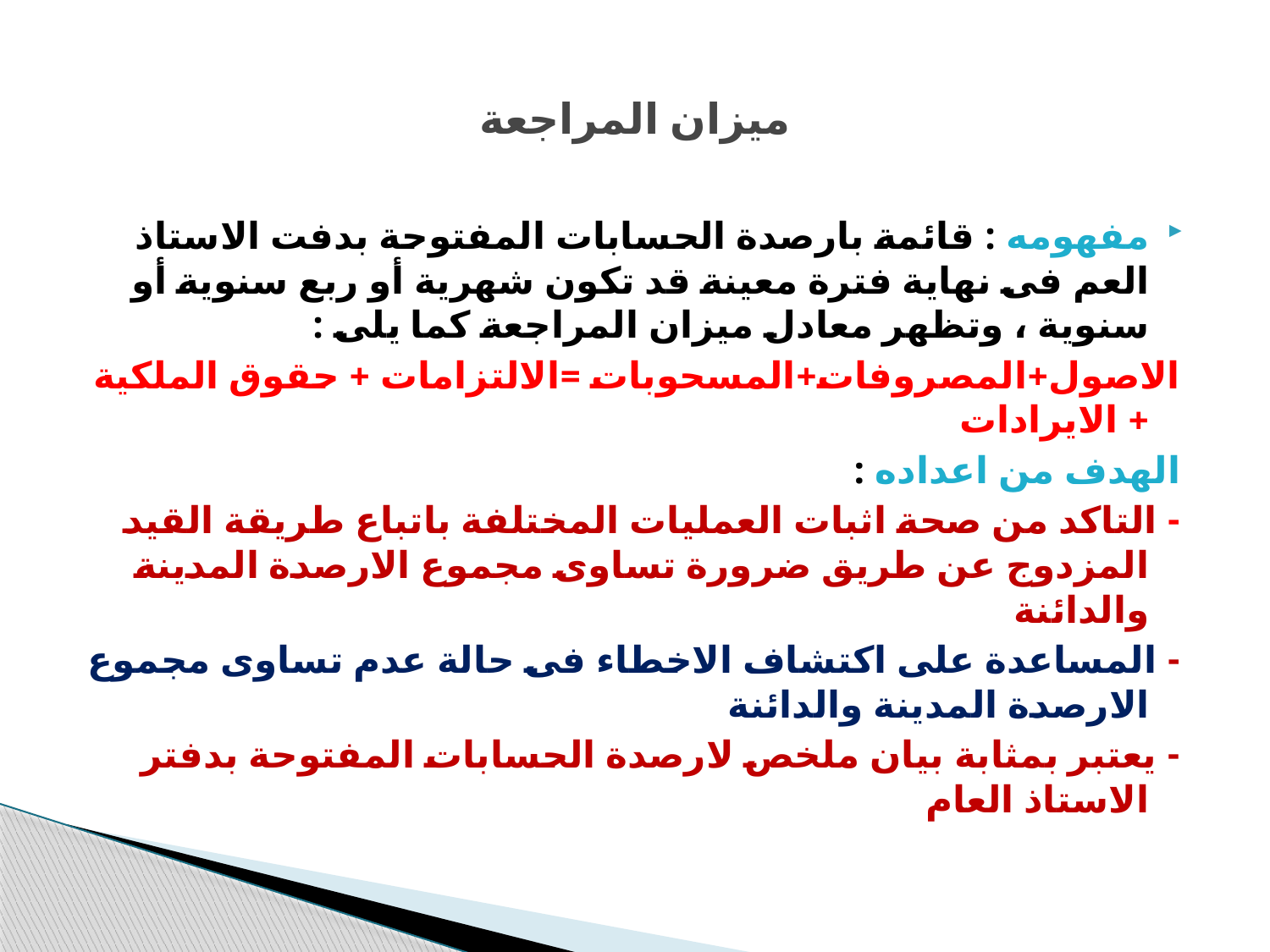

# ميزان المراجعة
مفهومه : قائمة بارصدة الحسابات المفتوحة بدفت الاستاذ العم فى نهاية فترة معينة قد تكون شهرية أو ربع سنوية أو سنوية ، وتظهر معادل ميزان المراجعة كما يلى :
الاصول+المصروفات+المسحوبات =الالتزامات + حقوق الملكية + الايرادات
الهدف من اعداده :
	- التاكد من صحة اثبات العمليات المختلفة باتباع طريقة القيد المزدوج عن طريق ضرورة تساوى مجموع الارصدة المدينة والدائنة
	- المساعدة على اكتشاف الاخطاء فى حالة عدم تساوى مجموع الارصدة المدينة والدائنة
	- يعتبر بمثابة بيان ملخص لارصدة الحسابات المفتوحة بدفتر الاستاذ العام